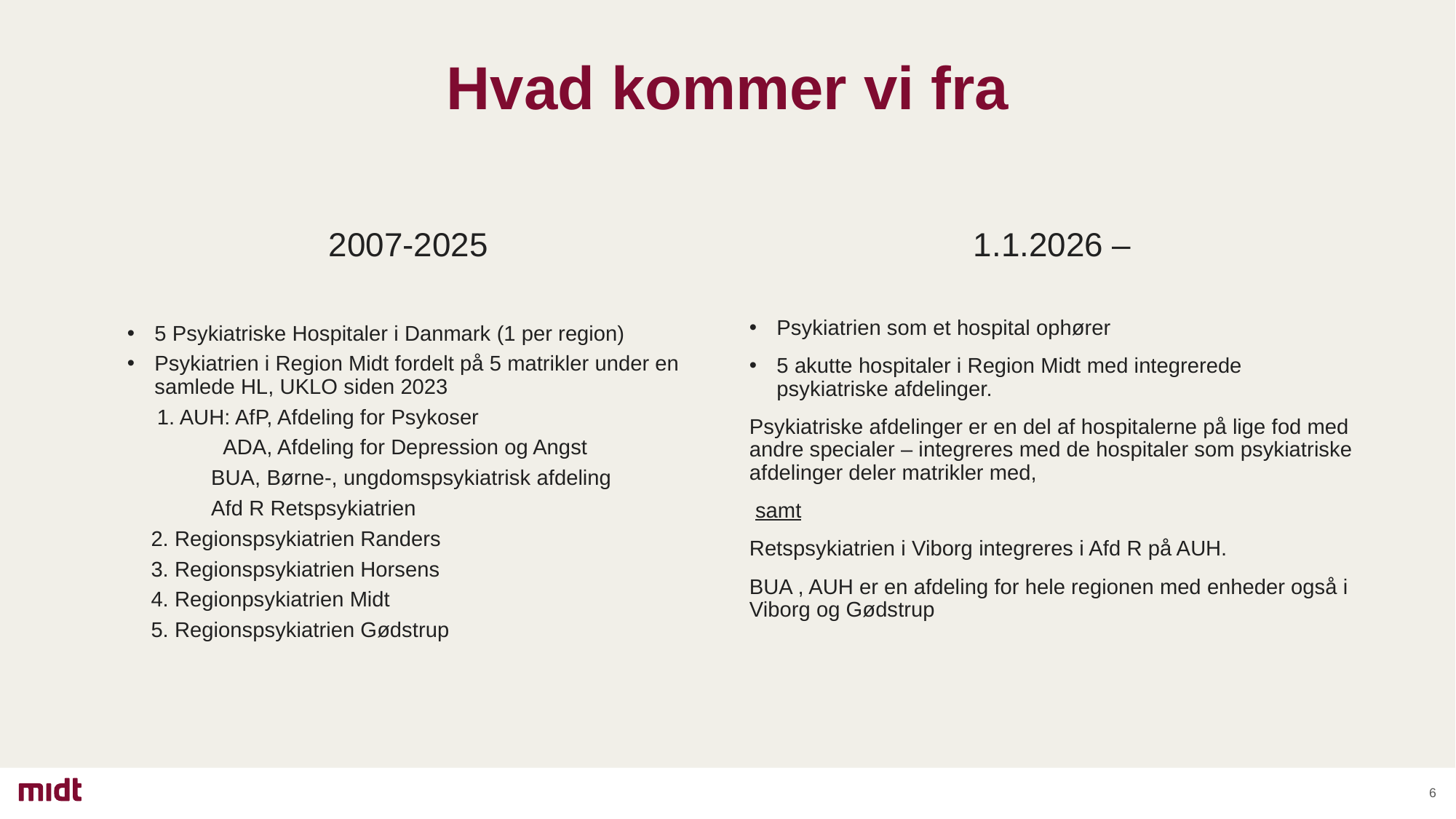

# Hvad kommer vi fra
 2007-2025

5 Psykiatriske Hospitaler i Danmark (1 per region)
Psykiatrien i Region Midt fordelt på 5 matrikler under en samlede HL, UKLO siden 2023
 1. AUH: AfP, Afdeling for Psykoser
            ADA, Afdeling for Depression og Angst
     BUA, Børne-, ungdomspsykiatrisk afdeling
     Afd R Retspsykiatrien
2. Regionspsykiatrien Randers
3. Regionspsykiatrien Horsens
4. Regionpsykiatrien Midt
5. Regionspsykiatrien Gødstrup

1.1.2026 –

Psykiatrien som et hospital ophører
5 akutte hospitaler i Region Midt med integrerede psykiatriske afdelinger.
Psykiatriske afdelinger er en del af hospitalerne på lige fod med andre specialer – integreres med de hospitaler som psykiatriske afdelinger deler matrikler med,
 samt
Retspsykiatrien i Viborg integreres i Afd R på AUH.
BUA , AUH er en afdeling for hele regionen med enheder også i Viborg og Gødstrup

6